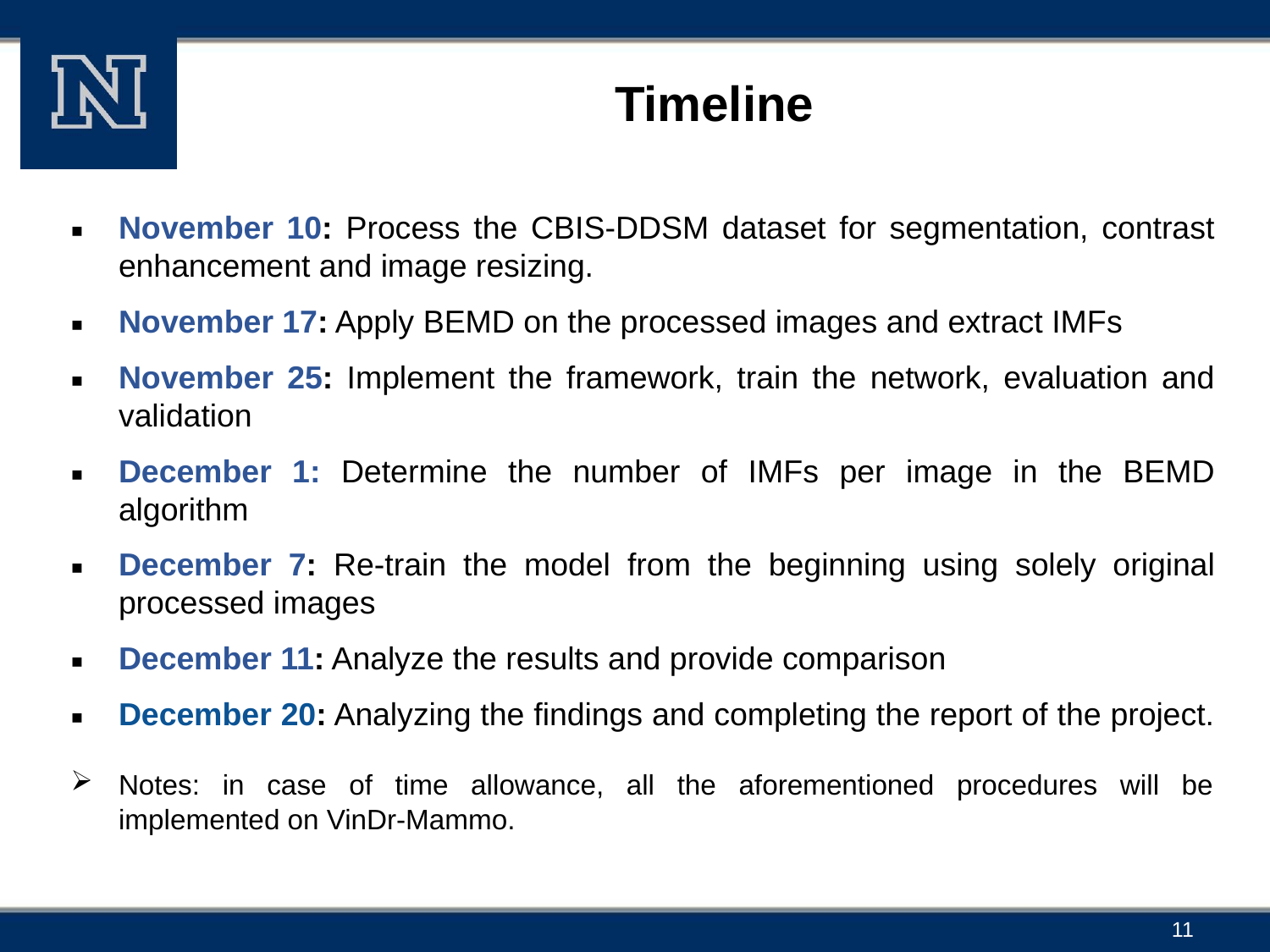

# Timeline
November 10: Process the CBIS-DDSM dataset for segmentation, contrast enhancement and image resizing.
November 17: Apply BEMD on the processed images and extract IMFs
November 25: Implement the framework, train the network, evaluation and validation
December 1: Determine the number of IMFs per image in the BEMD algorithm
December 7: Re-train the model from the beginning using solely original processed images
December 11: Analyze the results and provide comparison
December 20: Analyzing the findings and completing the report of the project.
Notes: in case of time allowance, all the aforementioned procedures will be implemented on VinDr-Mammo.
11